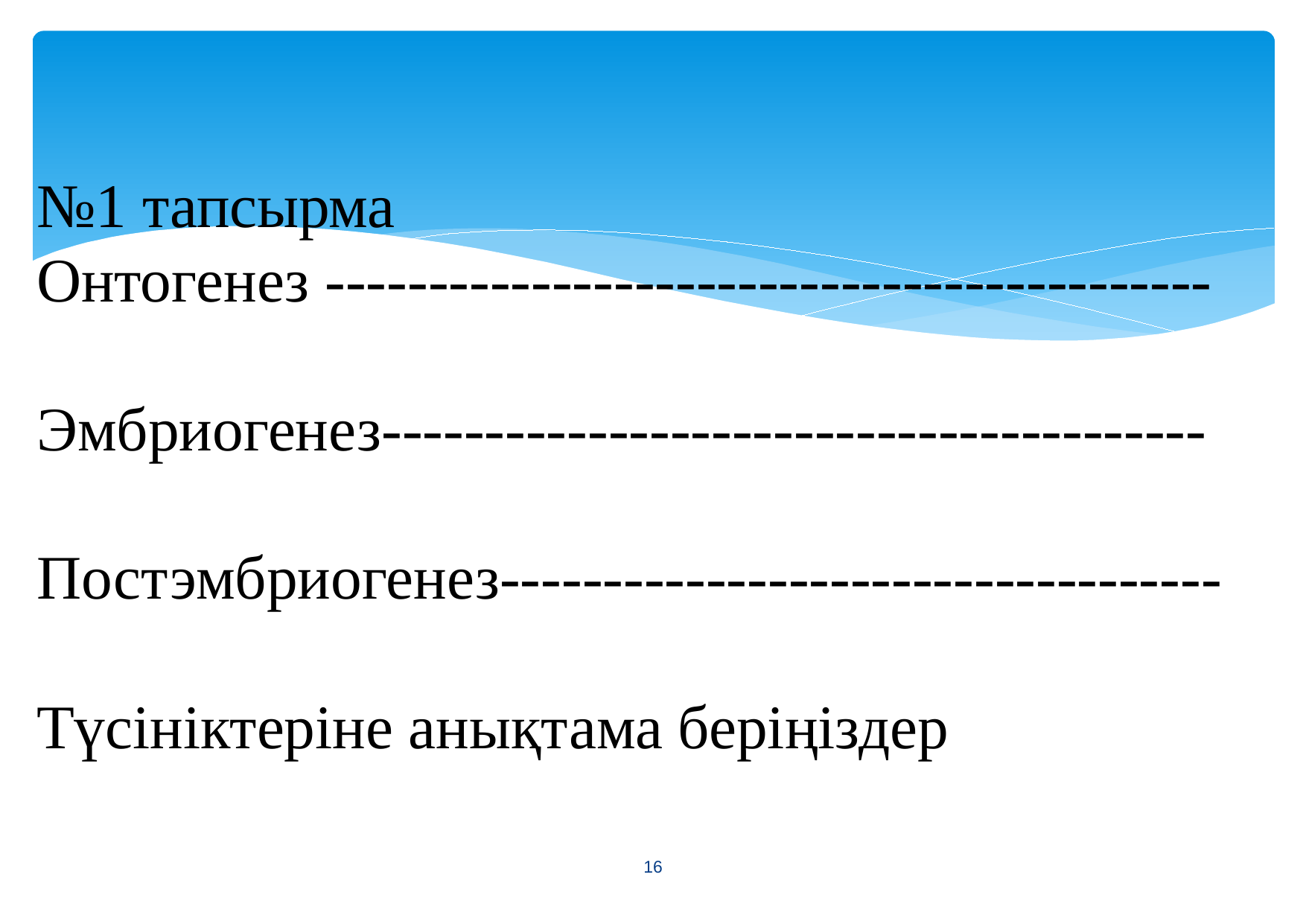

№1 тапсырма
Онтогенез -------------------------------------------

Эмбриогенез----------------------------------------

Постэмбриогенез-----------------------------------

Түсініктеріне анықтама беріңіздер

16